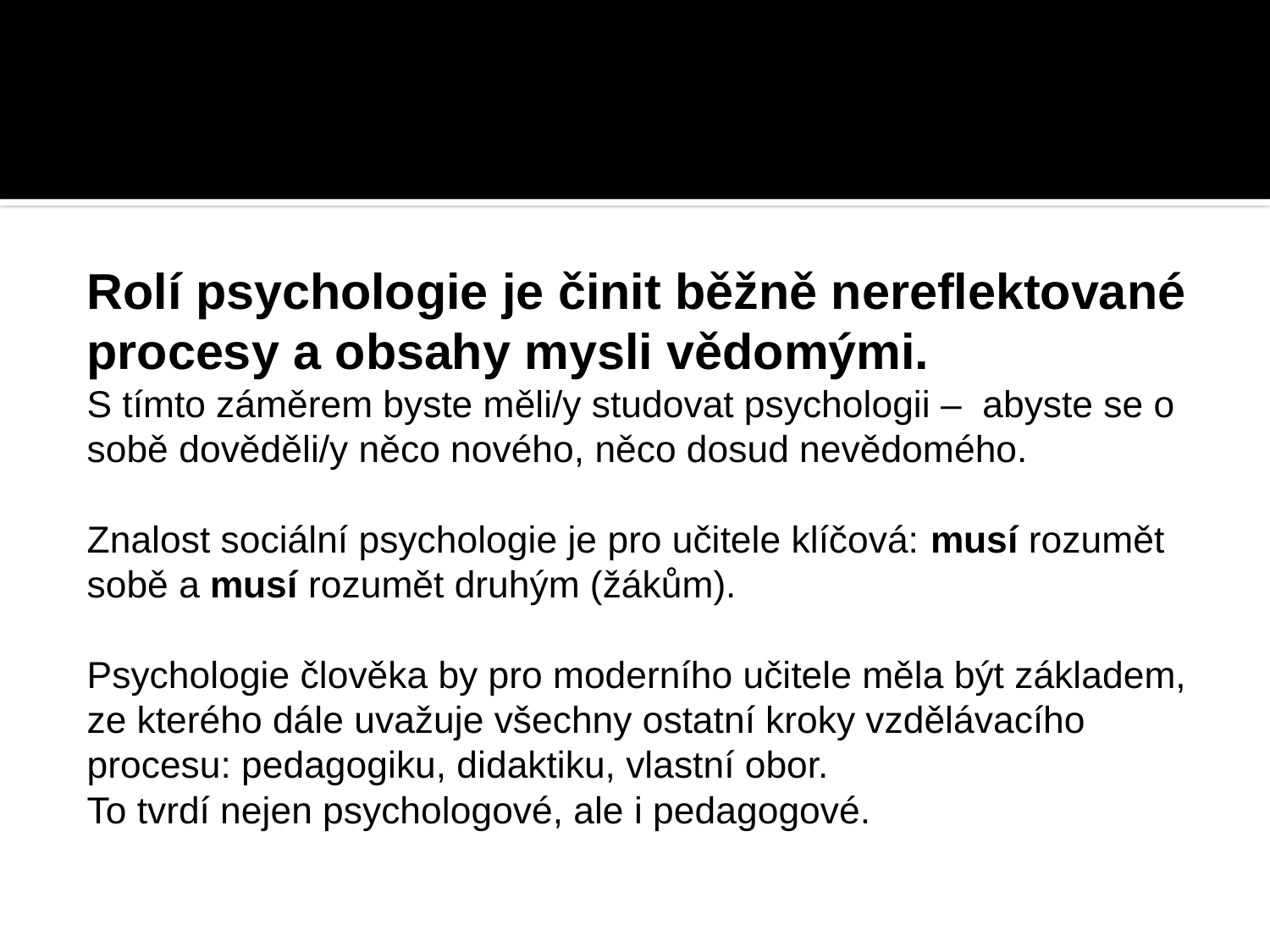

#
Rolí psychologie je činit běžně nereflektované procesy a obsahy mysli vědomými.
S tímto záměrem byste měli/y studovat psychologii –  abyste se o sobě dověděli/y něco nového, něco dosud nevědomého.

Znalost sociální psychologie je pro učitele klíčová: musí rozumět sobě a musí rozumět druhým (žákům).

Psychologie člověka by pro moderního učitele měla být základem, ze kterého dále uvažuje všechny ostatní kroky vzdělávacího procesu: pedagogiku, didaktiku, vlastní obor.
To tvrdí nejen psychologové, ale i pedagogové.